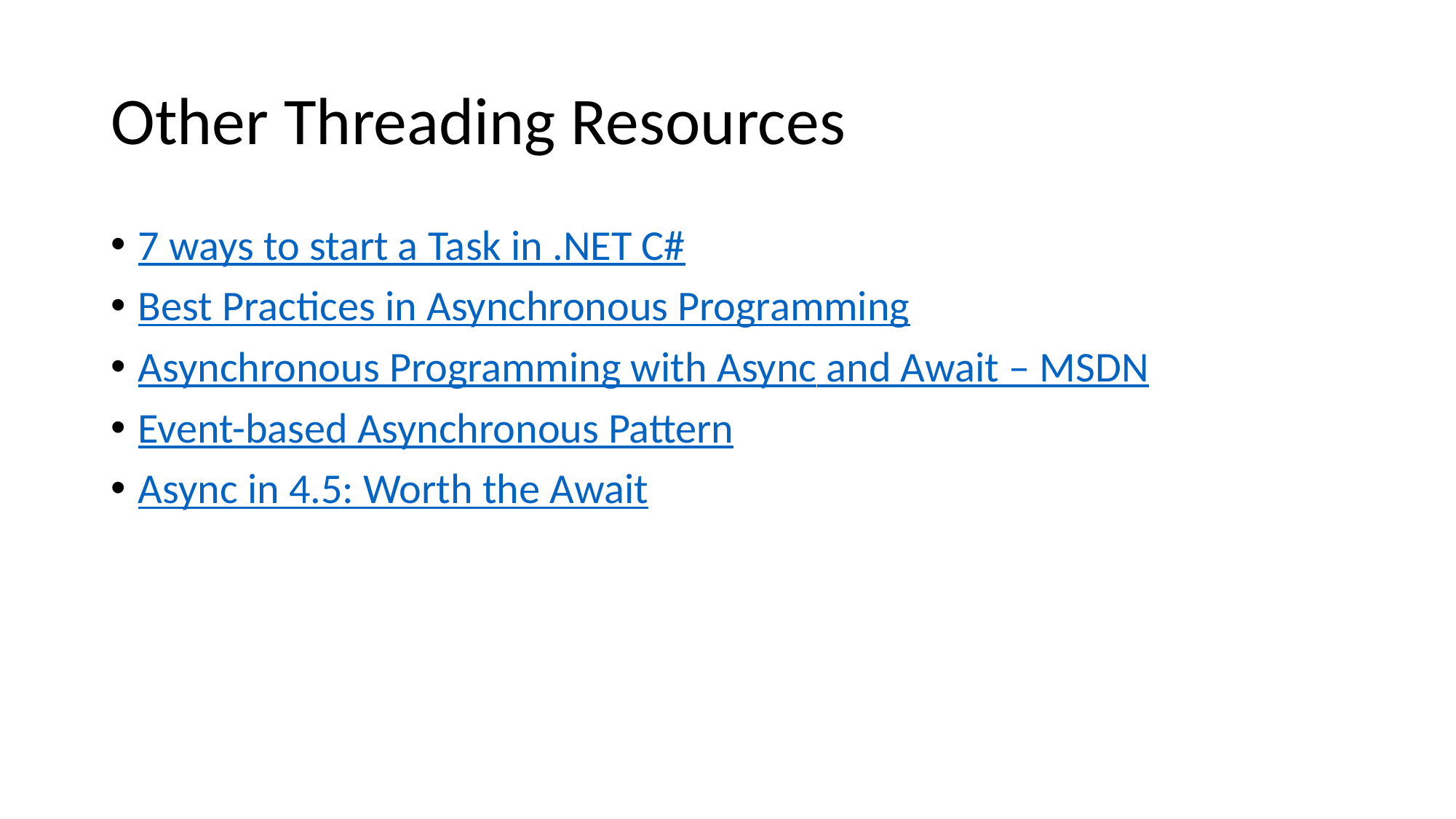

# Other Threading Resources
7 ways to start a Task in .NET C#
Best Practices in Asynchronous Programming
Asynchronous Programming with Async and Await – MSDN
Event-based Asynchronous Pattern
Async in 4.5: Worth the Await
4